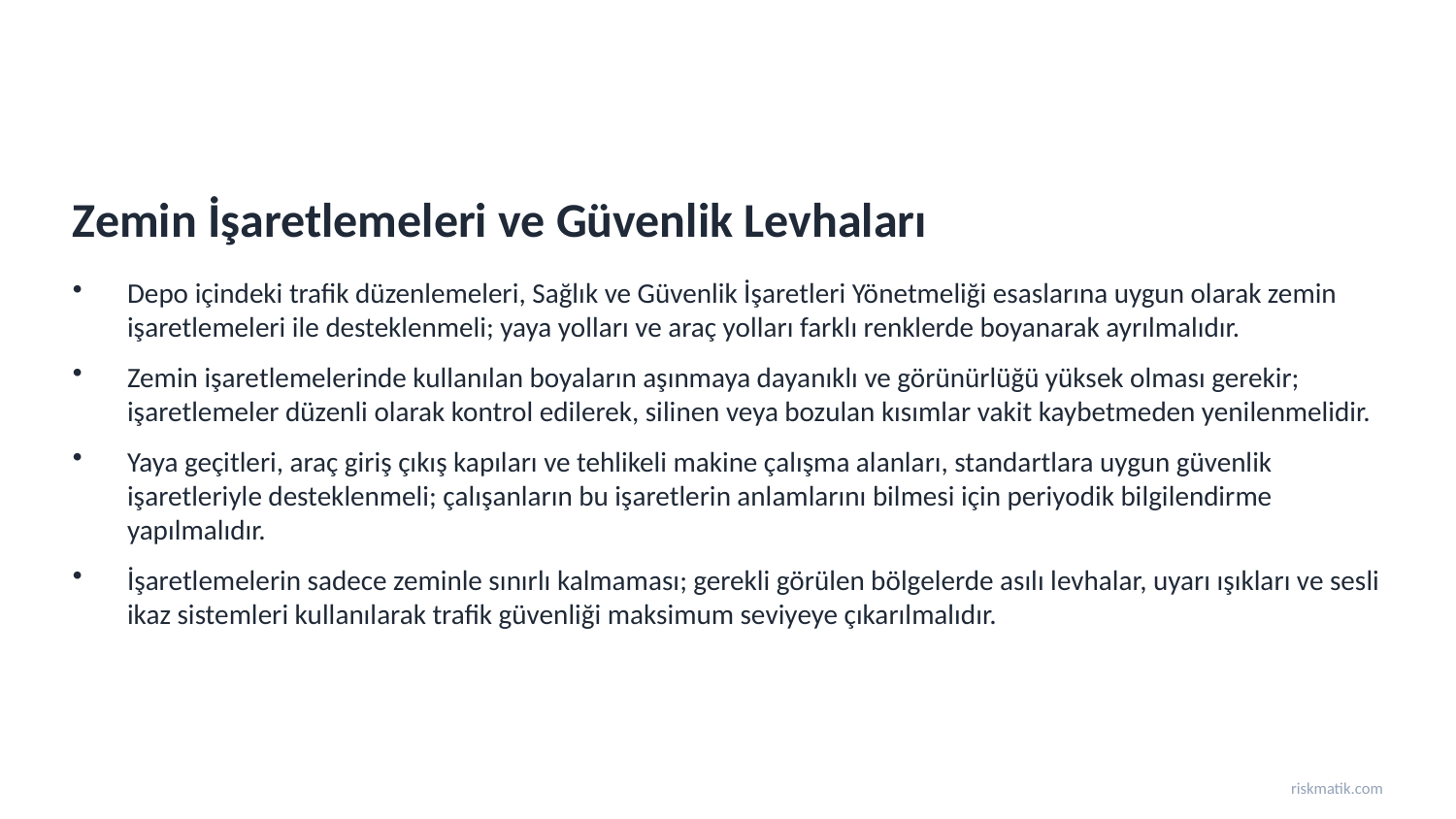

Zemin İşaretlemeleri ve Güvenlik Levhaları
Depo içindeki trafik düzenlemeleri, Sağlık ve Güvenlik İşaretleri Yönetmeliği esaslarına uygun olarak zemin işaretlemeleri ile desteklenmeli; yaya yolları ve araç yolları farklı renklerde boyanarak ayrılmalıdır.
Zemin işaretlemelerinde kullanılan boyaların aşınmaya dayanıklı ve görünürlüğü yüksek olması gerekir; işaretlemeler düzenli olarak kontrol edilerek, silinen veya bozulan kısımlar vakit kaybetmeden yenilenmelidir.
Yaya geçitleri, araç giriş çıkış kapıları ve tehlikeli makine çalışma alanları, standartlara uygun güvenlik işaretleriyle desteklenmeli; çalışanların bu işaretlerin anlamlarını bilmesi için periyodik bilgilendirme yapılmalıdır.
İşaretlemelerin sadece zeminle sınırlı kalmaması; gerekli görülen bölgelerde asılı levhalar, uyarı ışıkları ve sesli ikaz sistemleri kullanılarak trafik güvenliği maksimum seviyeye çıkarılmalıdır.
riskmatik.com